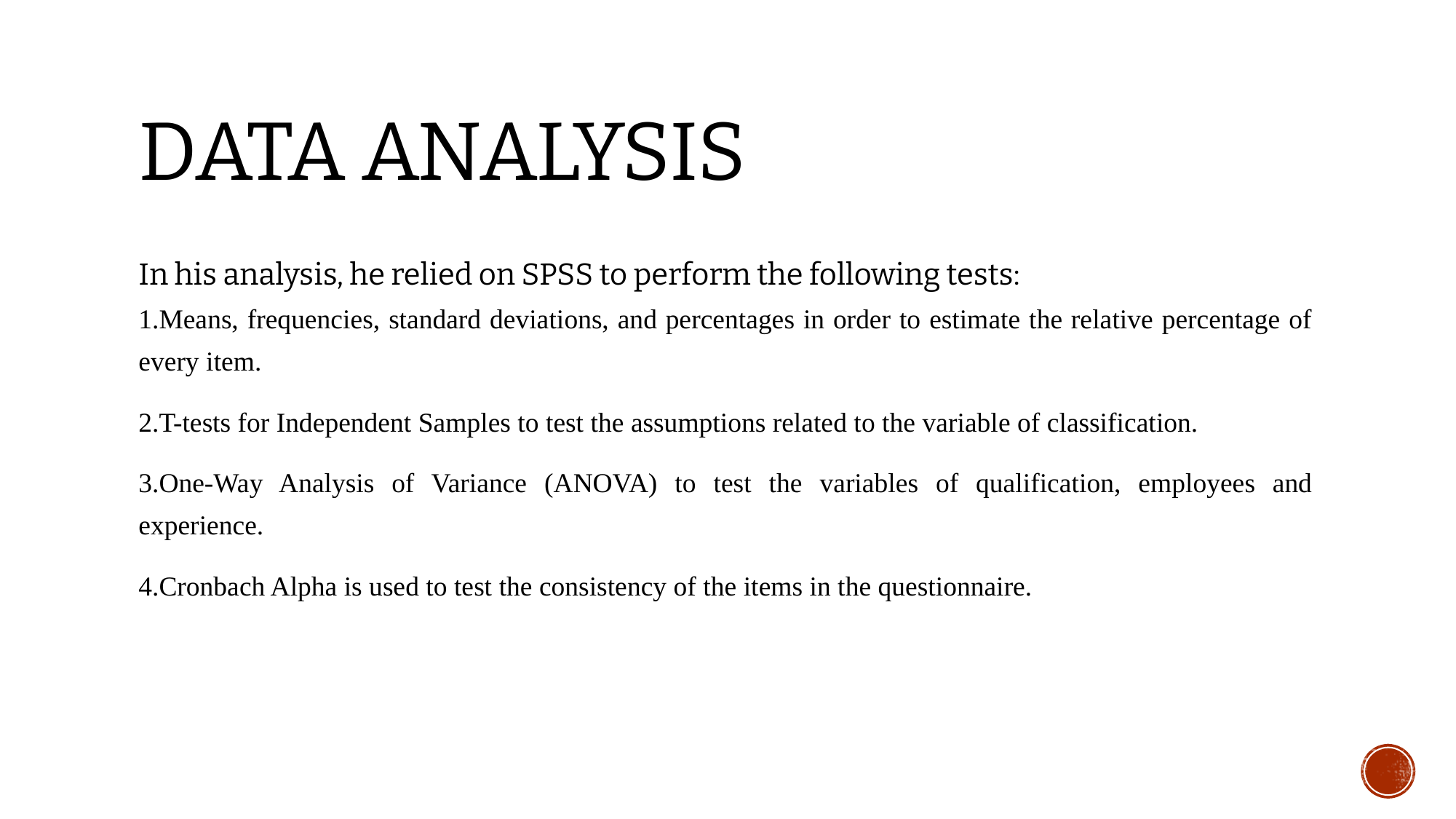

# Data analysis
In his analysis, he relied on SPSS to perform the following tests:
1.Means, frequencies, standard deviations, and percentages in order to estimate the relative percentage of every item.
2.T-tests for Independent Samples to test the assumptions related to the variable of classification.
3.One-Way Analysis of Variance (ANOVA) to test the variables of qualification, employees and experience.
4.Cronbach Alpha is used to test the consistency of the items in the questionnaire.